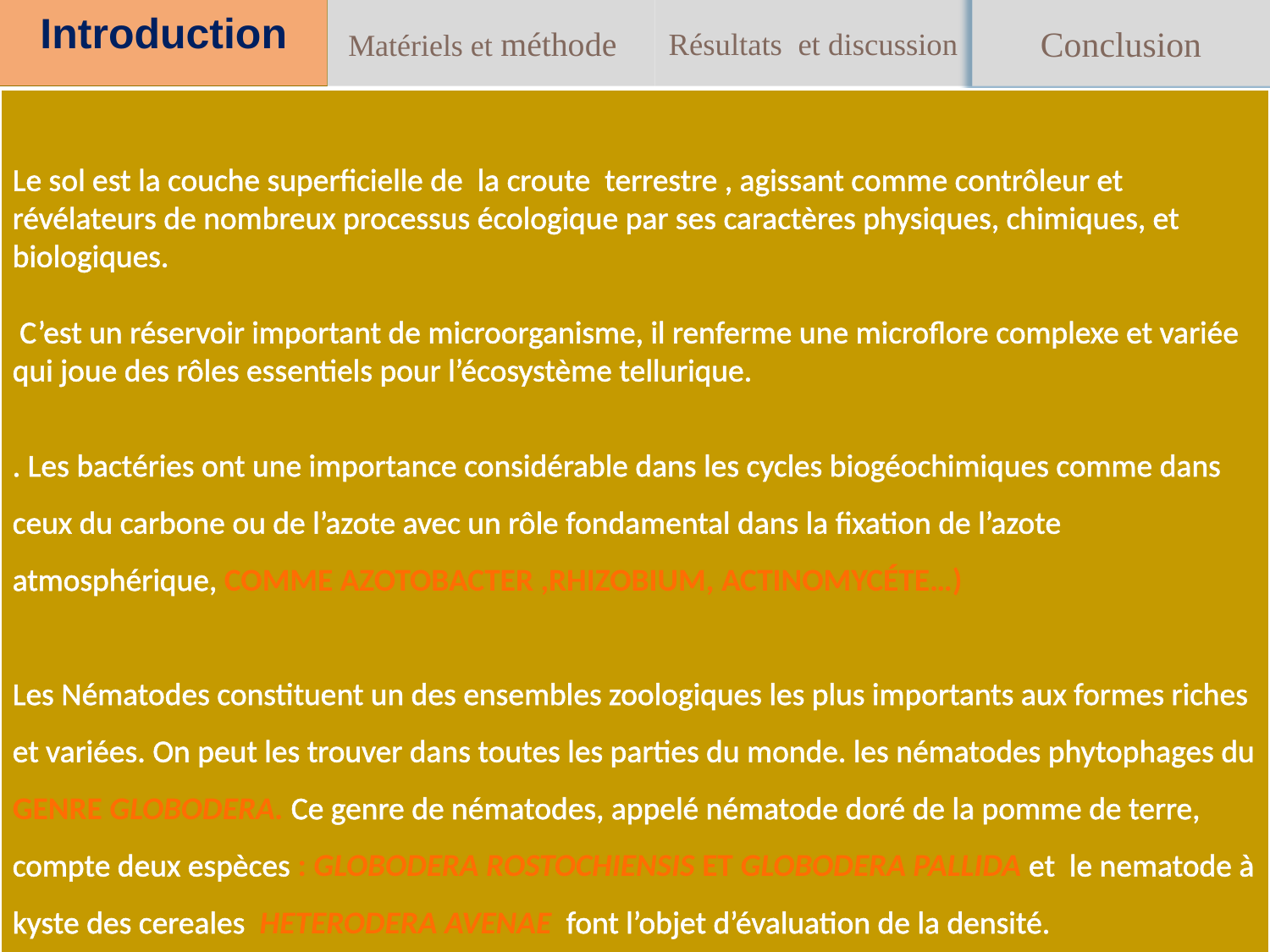

Introduction
Matériels et méthode
Résultats  et discussion
Conclusion

Le sol est la couche superficielle de  la croute  terrestre , agissant comme contrôleur et révélateurs de nombreux processus écologique par ses caractères physiques, chimiques, et biologiques.

 C’est un réservoir important de microorganisme, il renferme une microflore complexe et variée qui joue des rôles essentiels pour l’écosystème tellurique.

. Les bactéries ont une importance considérable dans les cycles biogéochimiques comme dans ceux du carbone ou de l’azote avec un rôle fondamental dans la fixation de l’azote atmosphérique, comme Azotobacter ,Rhizobium, Actinomycéte…)

Les Nématodes constituent un des ensembles zoologiques les plus importants aux formes riches et variées. On peut les trouver dans toutes les parties du monde. les nématodes phytophages du genre Globodera. Ce genre de nématodes, appelé nématode doré de la pomme de terre, compte deux espèces : Globodera rostochiensis et Globodera pallida et  le nematode à kyste des cereales  Heterodera avenae  font l’objet d’évaluation de la densité.